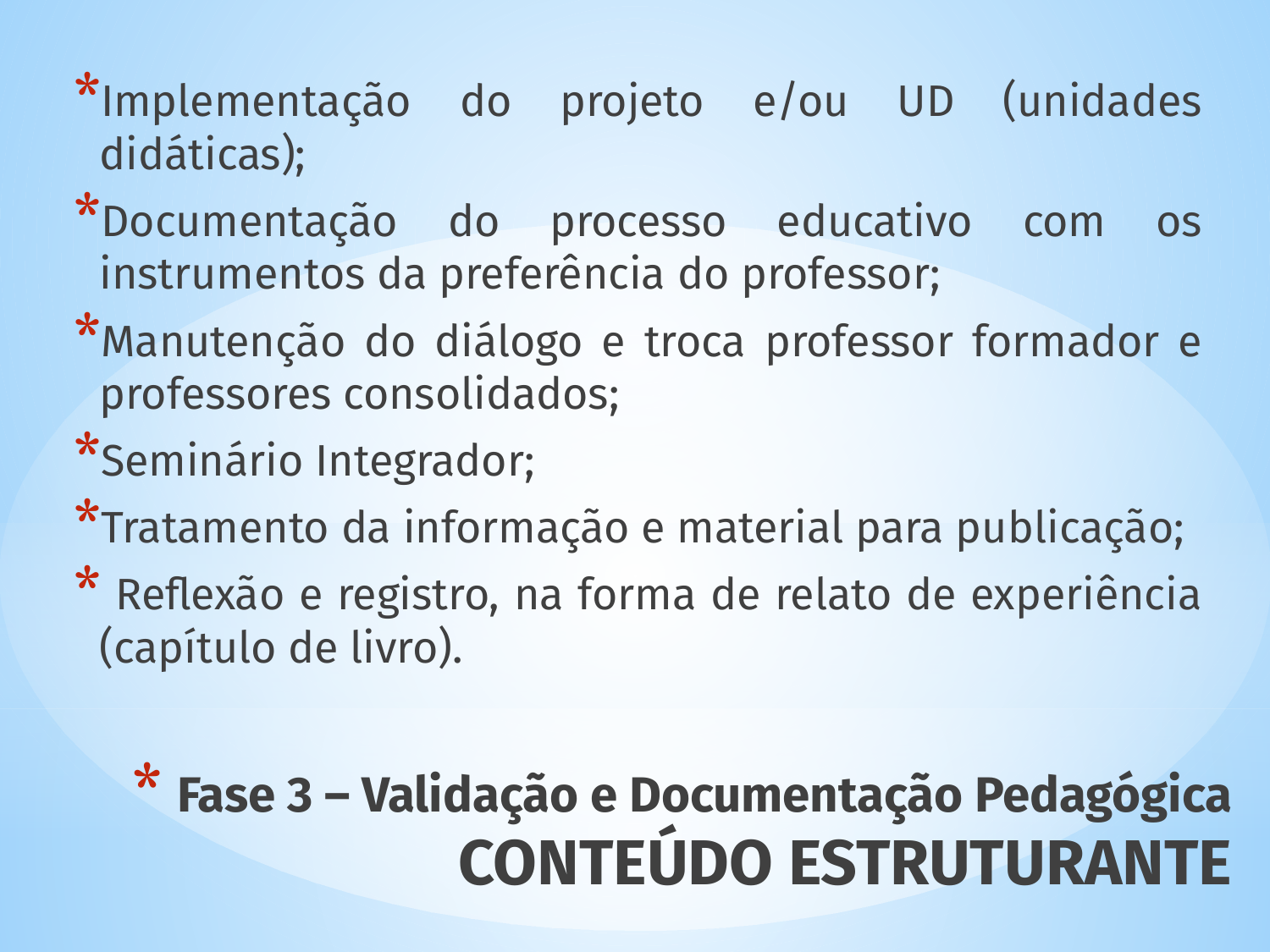

Implementação do projeto e/ou UD (unidades didáticas);
Documentação do processo educativo com os instrumentos da preferência do professor;
Manutenção do diálogo e troca professor formador e professores consolidados;
Seminário Integrador;
Tratamento da informação e material para publicação;
 Reflexão e registro, na forma de relato de experiência (capítulo de livro).
# Fase 3 – Validação e Documentação Pedagógica CONTEÚDO ESTRUTURANTE